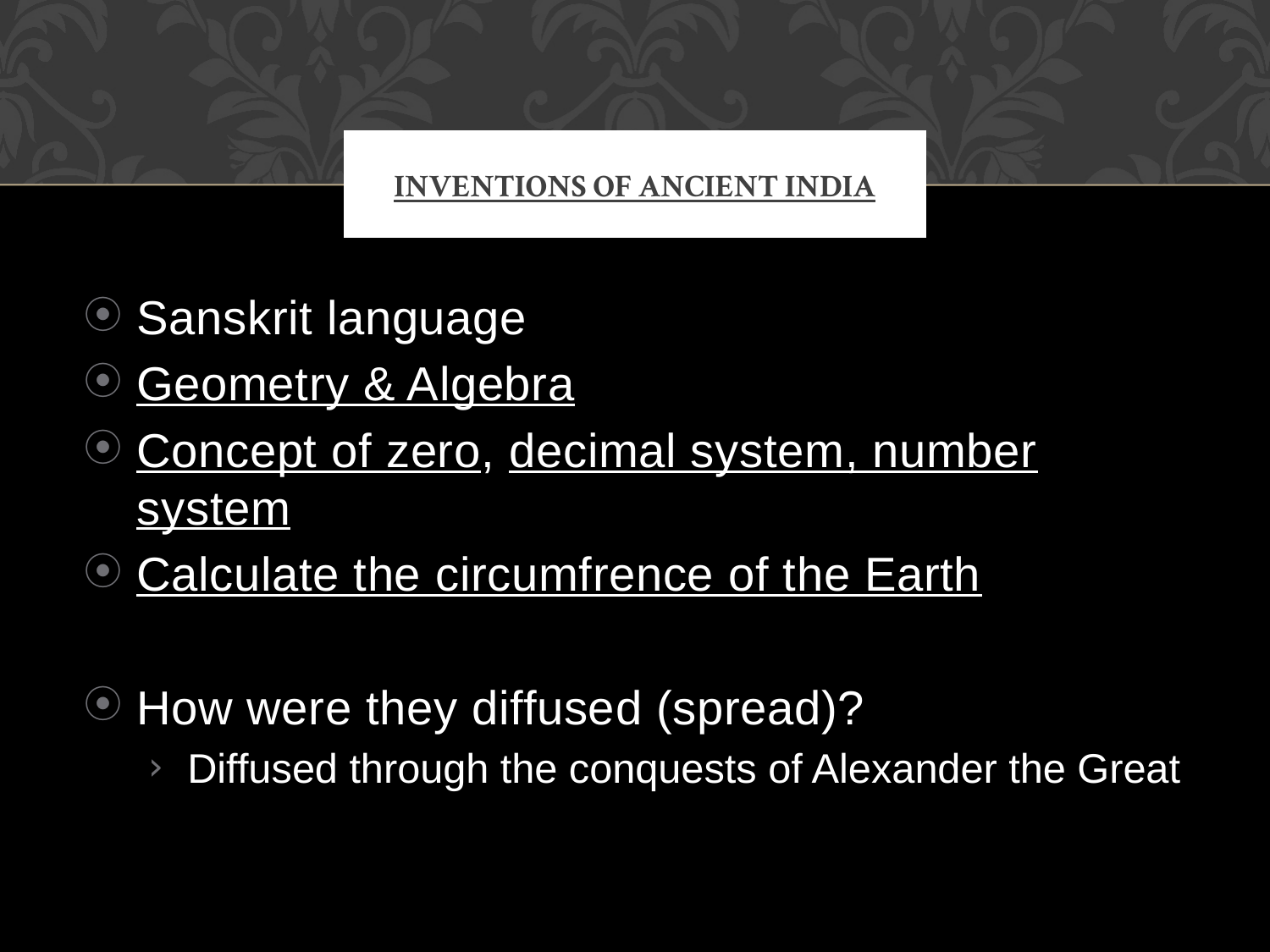

# Inventions of Ancient India
Sanskrit language
Geometry & Algebra
Concept of zero, decimal system, number system
Calculate the circumfrence of the Earth

How were they diffused (spread)?
Diffused through the conquests of Alexander the Great